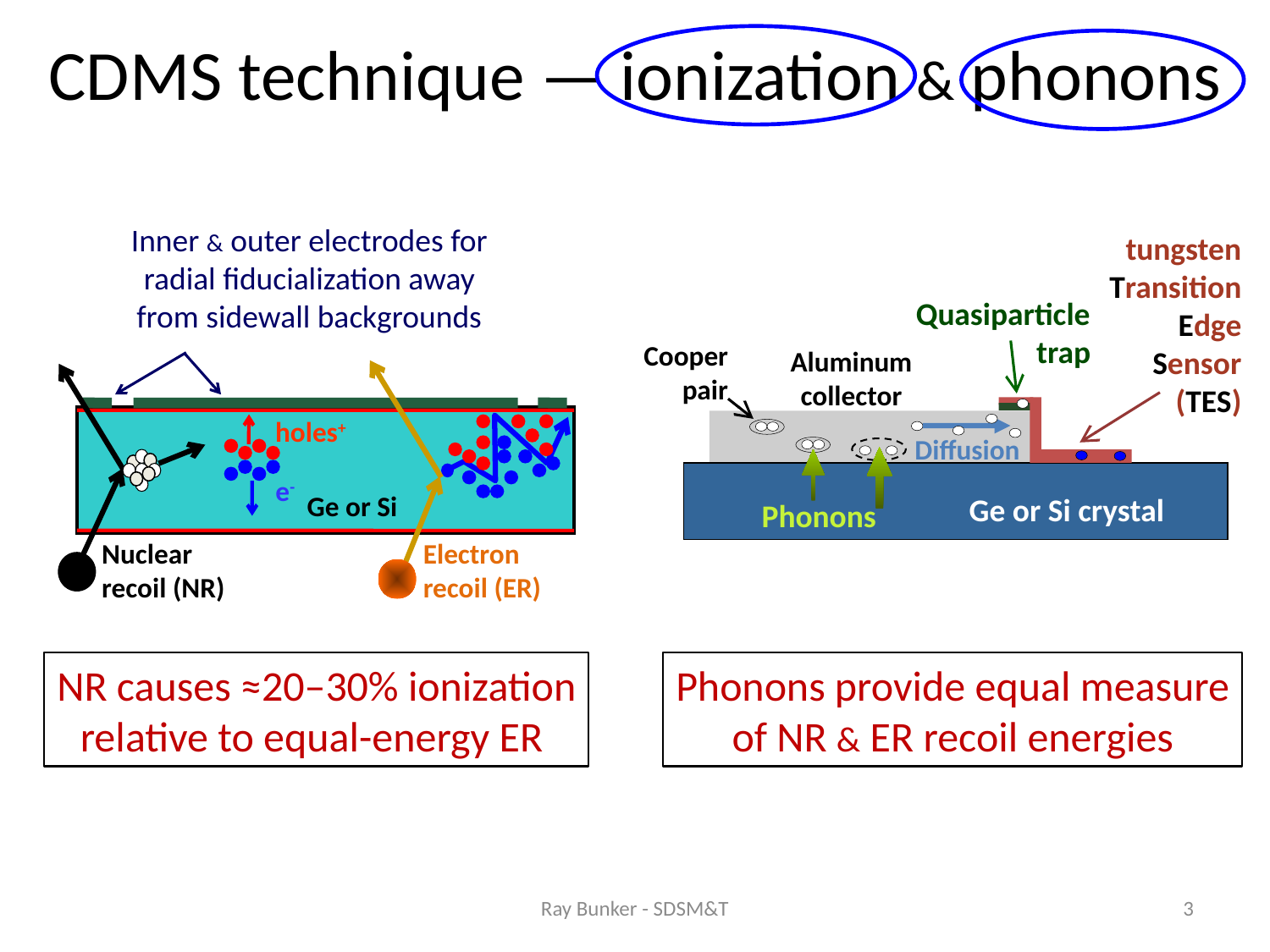

CDMS technique — ionization & phonons

Inner & outer electrodes for
radial fiducialization away
from sidewall backgrounds

holes+

e-

Ge or Si

Nuclear
recoil (NR)
Electron
recoil (ER)
NR causes ≈20–30% ionization
relative to equal-energy ER
tungsten
Transition Edge Sensor (TES)
Quasiparticle
trap
Cooper pair
Aluminum
collector

Diffusion

Ge or Si crystal
Phonons

Phonons provide equal measure
of NR & ER recoil energies
Ray Bunker - SDSM&T
3